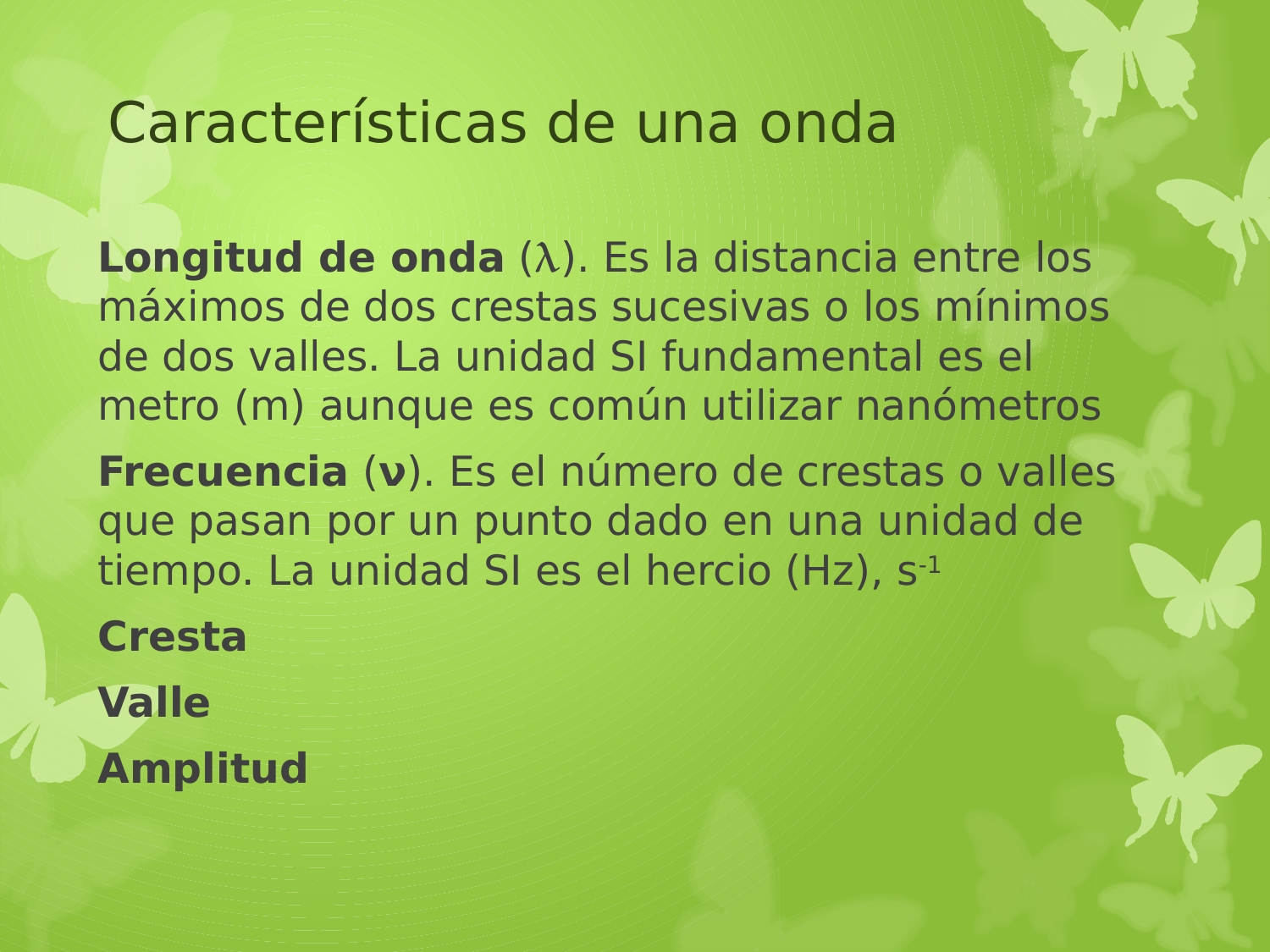

# Características de una onda
Longitud de onda (λ). Es la distancia entre los máximos de dos crestas sucesivas o los mínimos de dos valles. La unidad SI fundamental es el metro (m) aunque es común utilizar nanómetros
Frecuencia (ν). Es el número de crestas o valles que pasan por un punto dado en una unidad de tiempo. La unidad SI es el hercio (Hz), s-1
Cresta
Valle
Amplitud